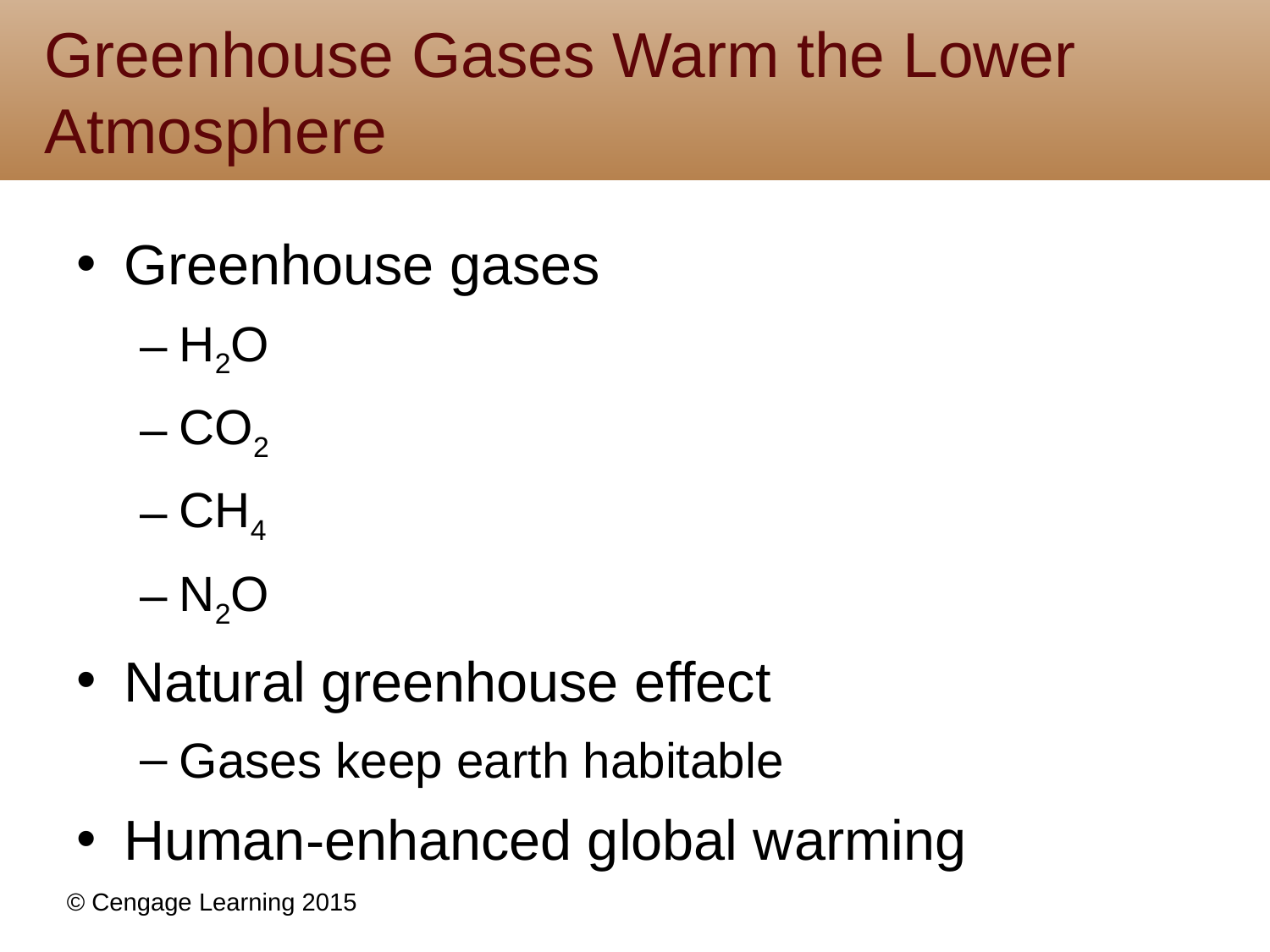

# Greenhouse Gases Warm the Lower Atmosphere
Greenhouse gases
H2O
CO2
CH4
N2O
Natural greenhouse effect
Gases keep earth habitable
Human-enhanced global warming